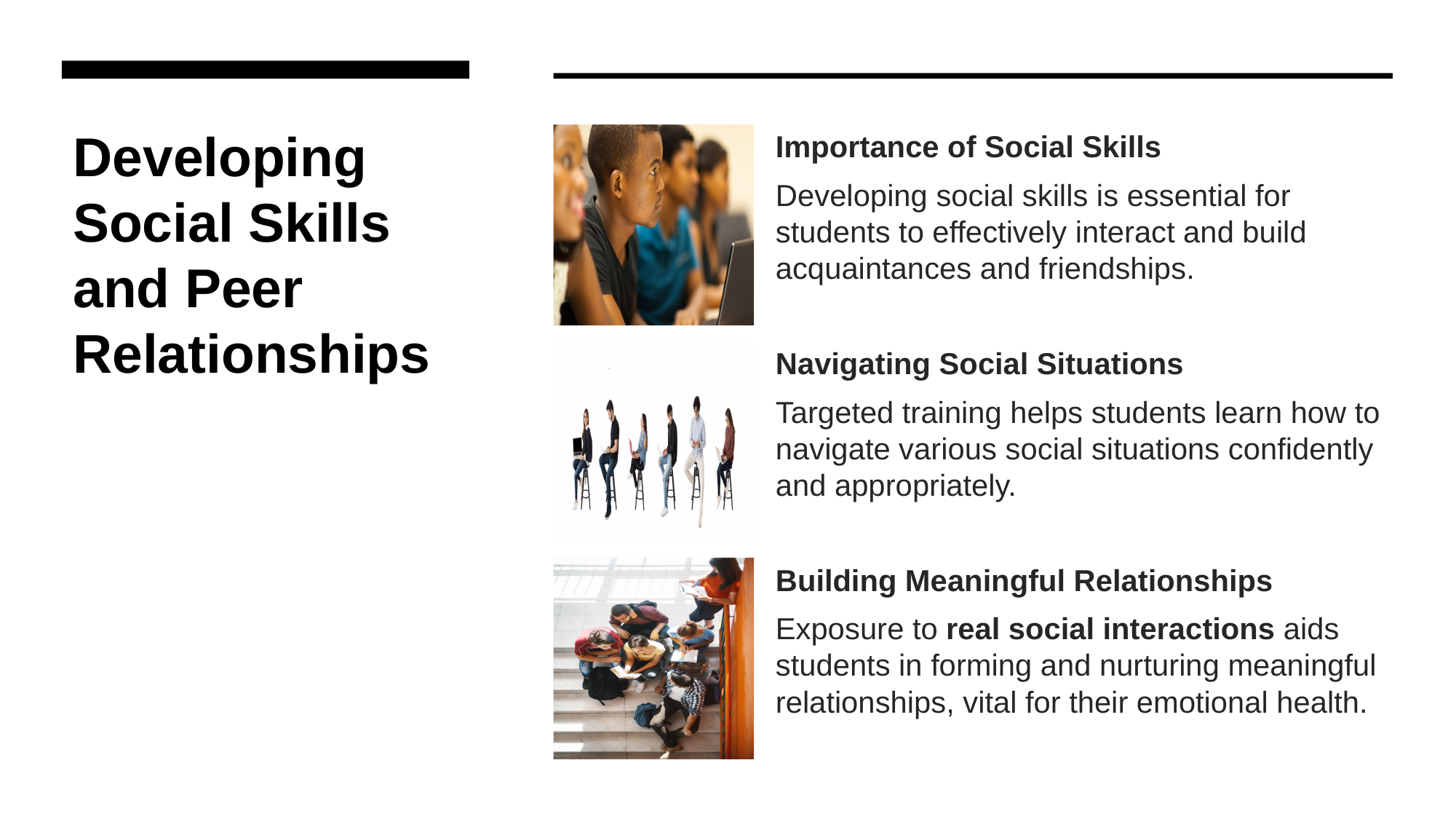

# Developing Social Skills and Peer Relationships
Importance of Social Skills
Developing social skills is essential for students to effectively interact and build acquaintances and friendships.
Navigating Social Situations
Targeted training helps students learn how to navigate various social situations confidently and appropriately.
Building Meaningful Relationships
Exposure to real social interactions aids students in forming and nurturing meaningful relationships, vital for their emotional health.